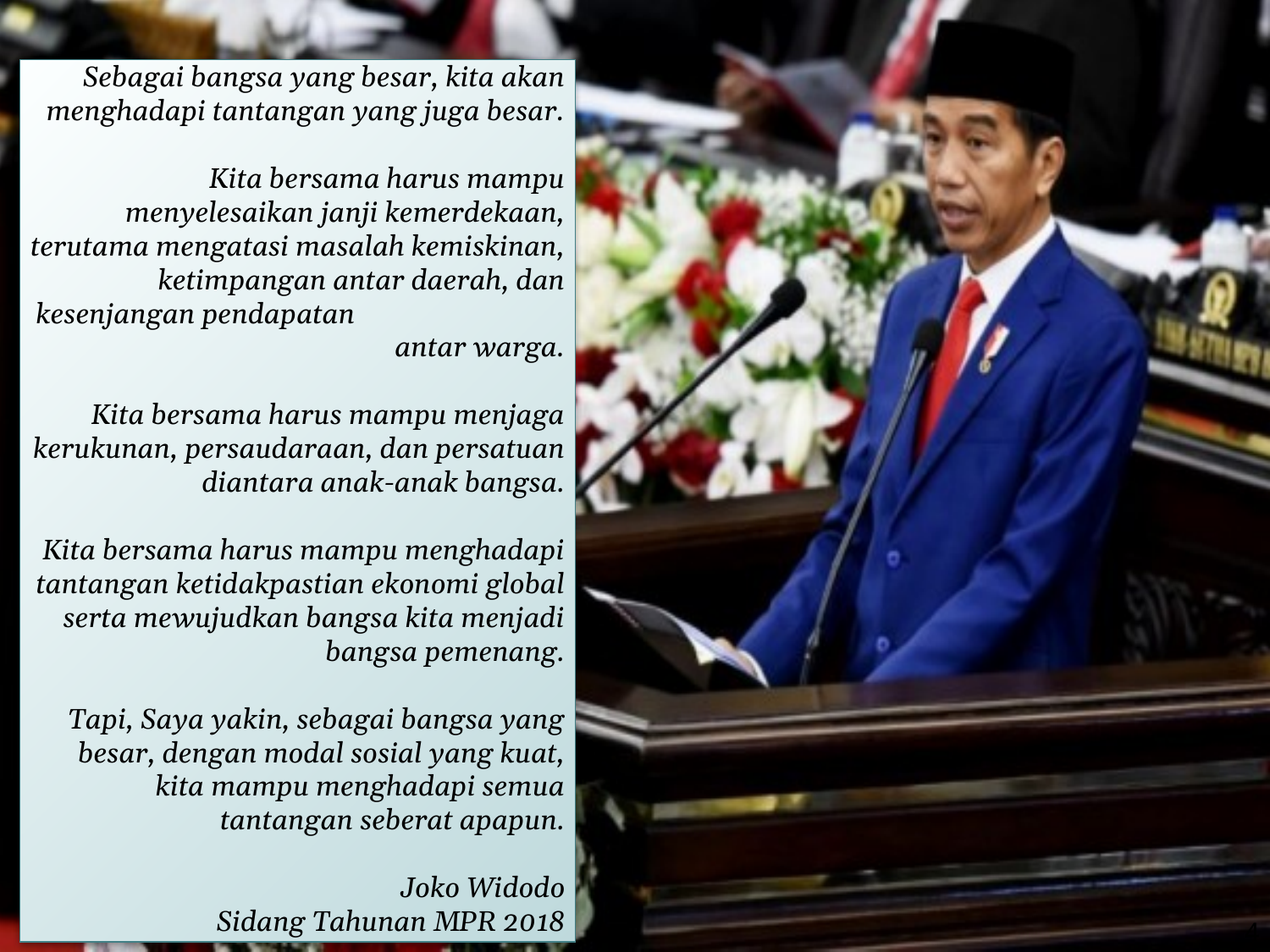

# Sebagai bangsa yang besar, kita akan menghadapi tantangan yang juga besar. Kita bersama harus mampu menyelesaikan janji kemerdekaan, terutama mengatasi masalah kemiskinan, ketimpangan antar daerah, dan kesenjangan pendapatan                                           antar warga. Kita bersama harus mampu menjaga kerukunan, persaudaraan, dan persatuan diantara anak-anak bangsa. Kita bersama harus mampu menghadapi tantangan ketidakpastian ekonomi global serta mewujudkan bangsa kita menjadi bangsa pemenang. Tapi, Saya yakin, sebagai bangsa yang besar, dengan modal sosial yang kuat, kita mampu menghadapi semua tantangan seberat apapun. Joko Widodo Sidang Tahunan MPR 2018
4
4